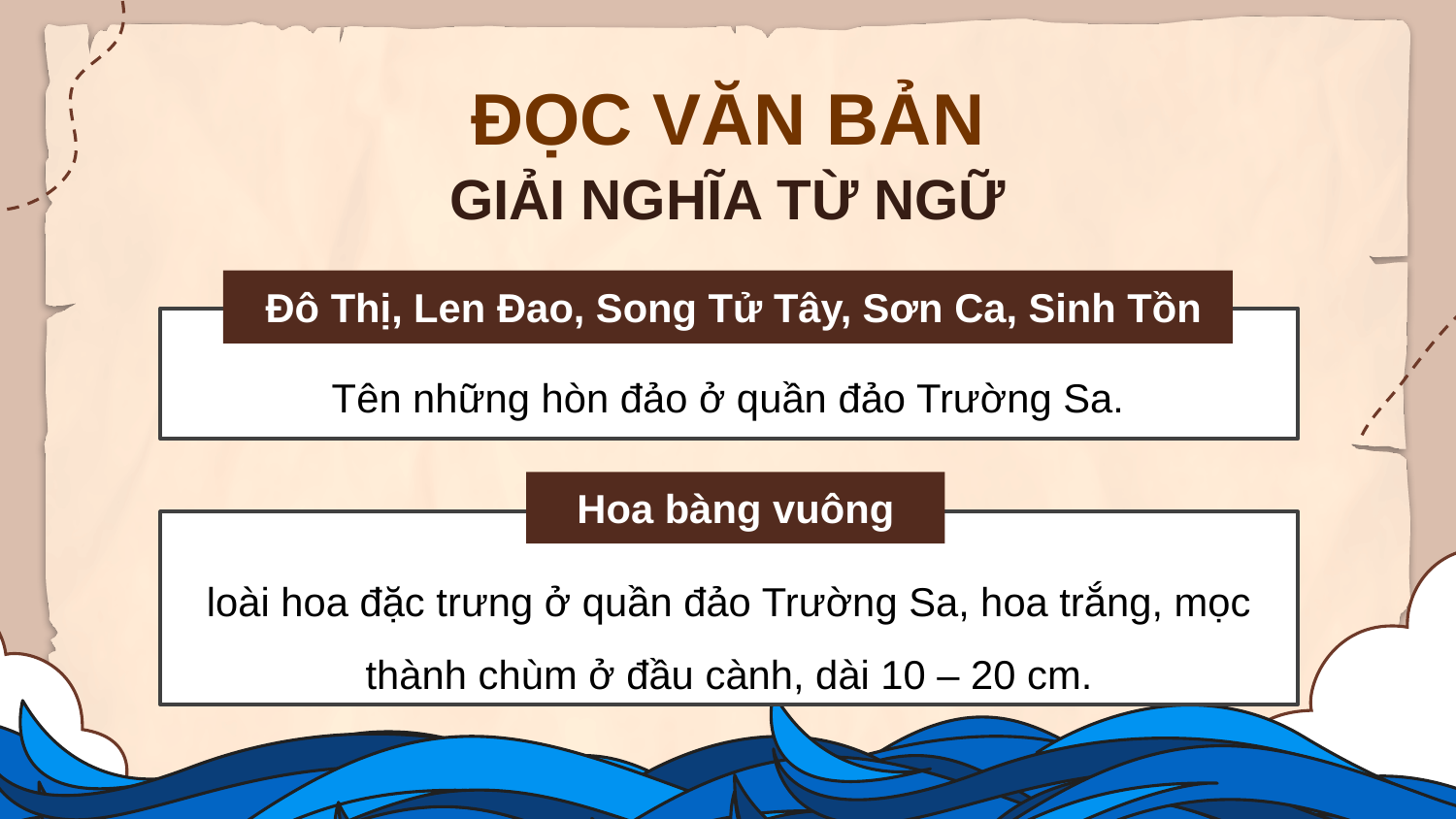

ĐỌC VĂN BẢN
GIẢI NGHĨA TỪ NGỮ
 Đô Thị, Len Đao, Song Tử Tây, Sơn Ca, Sinh Tồn

Tên những hòn đảo ở quần đảo Trường Sa.
Hoa bàng vuông

loài hoa đặc trưng ở quần đảo Trường Sa, hoa trắng, mọc thành chùm ở đầu cành, dài 10 – 20 cm.